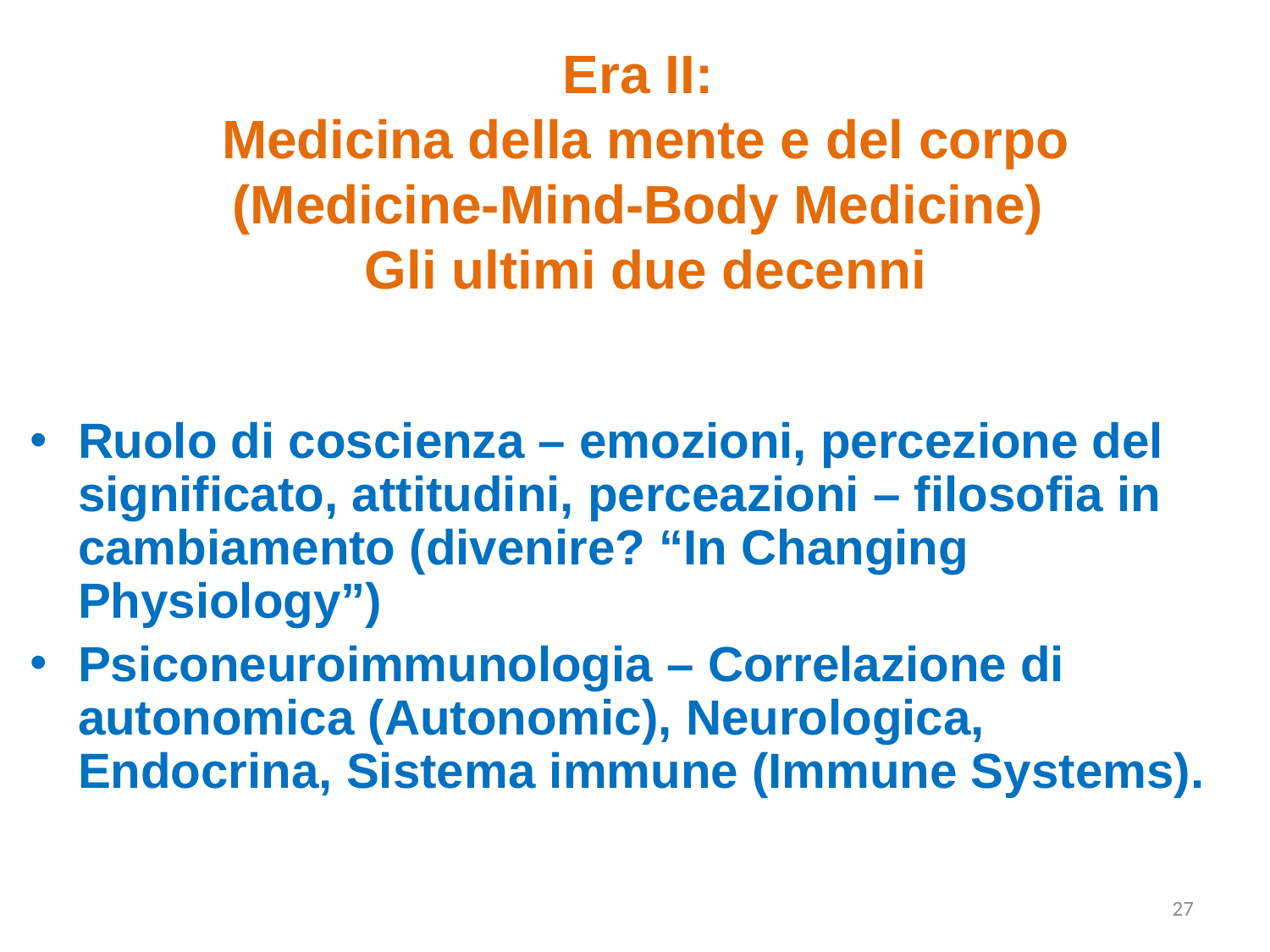

# Era II: Medicina della mente e del corpo (Medicine-Mind-Body Medicine) Gli ultimi due decenni
Ruolo di coscienza – emozioni, percezione del significato, attitudini, perceazioni – filosofia in cambiamento (divenire? “In Changing Physiology”)
Psiconeuroimmunologia – Correlazione di autonomica (Autonomic), Neurologica, Endocrina, Sistema immune (Immune Systems).
27